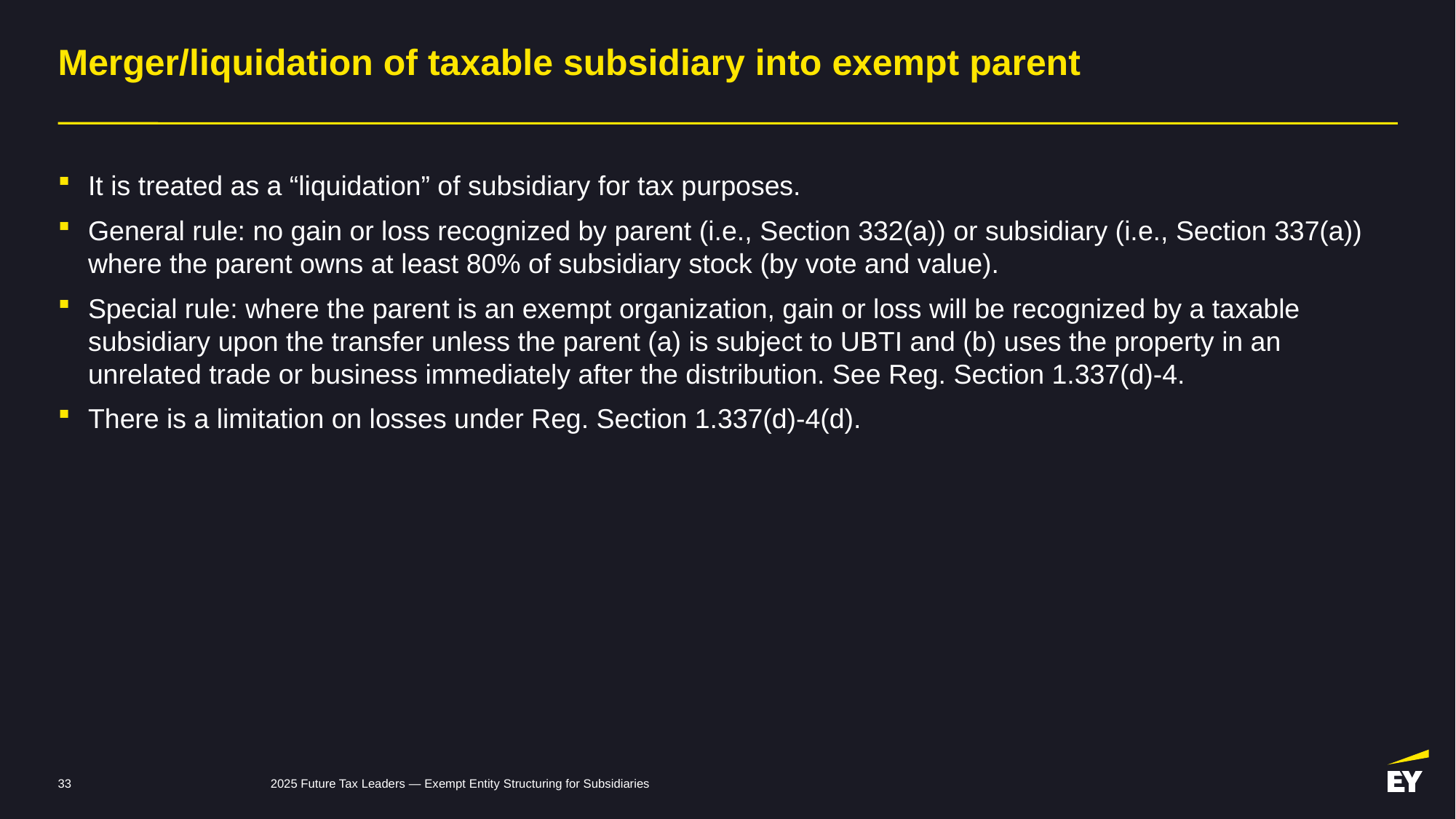

# Merger/liquidation of taxable subsidiary into exempt parent
It is treated as a “liquidation” of subsidiary for tax purposes.
General rule: no gain or loss recognized by parent (i.e., Section 332(a)) or subsidiary (i.e., Section 337(a)) where the parent owns at least 80% of subsidiary stock (by vote and value).
Special rule: where the parent is an exempt organization, gain or loss will be recognized by a taxable subsidiary upon the transfer unless the parent (a) is subject to UBTI and (b) uses the property in an unrelated trade or business immediately after the distribution. See Reg. Section 1.337(d)-4.
There is a limitation on losses under Reg. Section 1.337(d)-4(d).
33